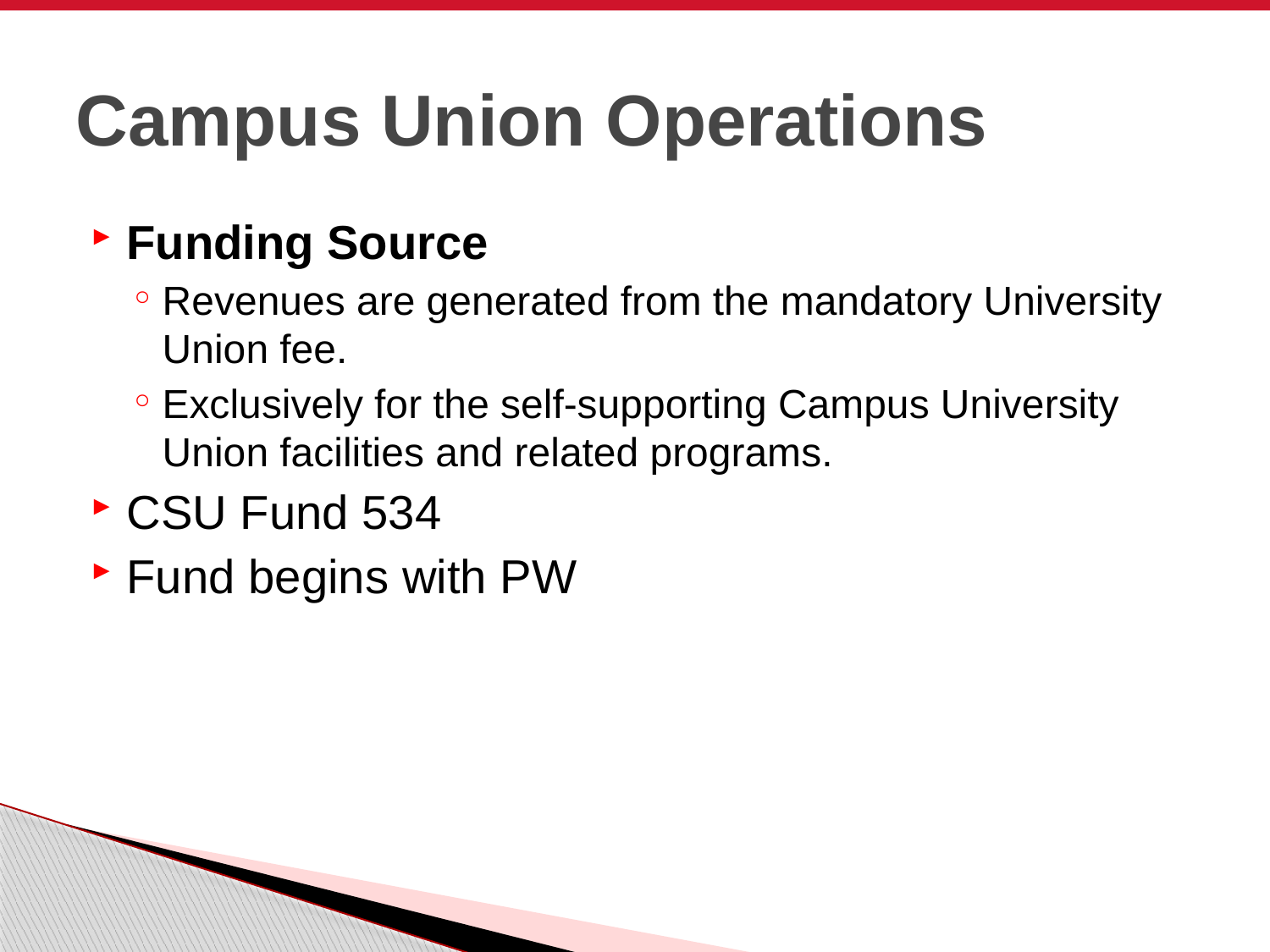

# Campus Union Operations
Funding Source
Revenues are generated from the mandatory University Union fee.
Exclusively for the self-supporting Campus University Union facilities and related programs.
CSU Fund 534
Fund begins with PW